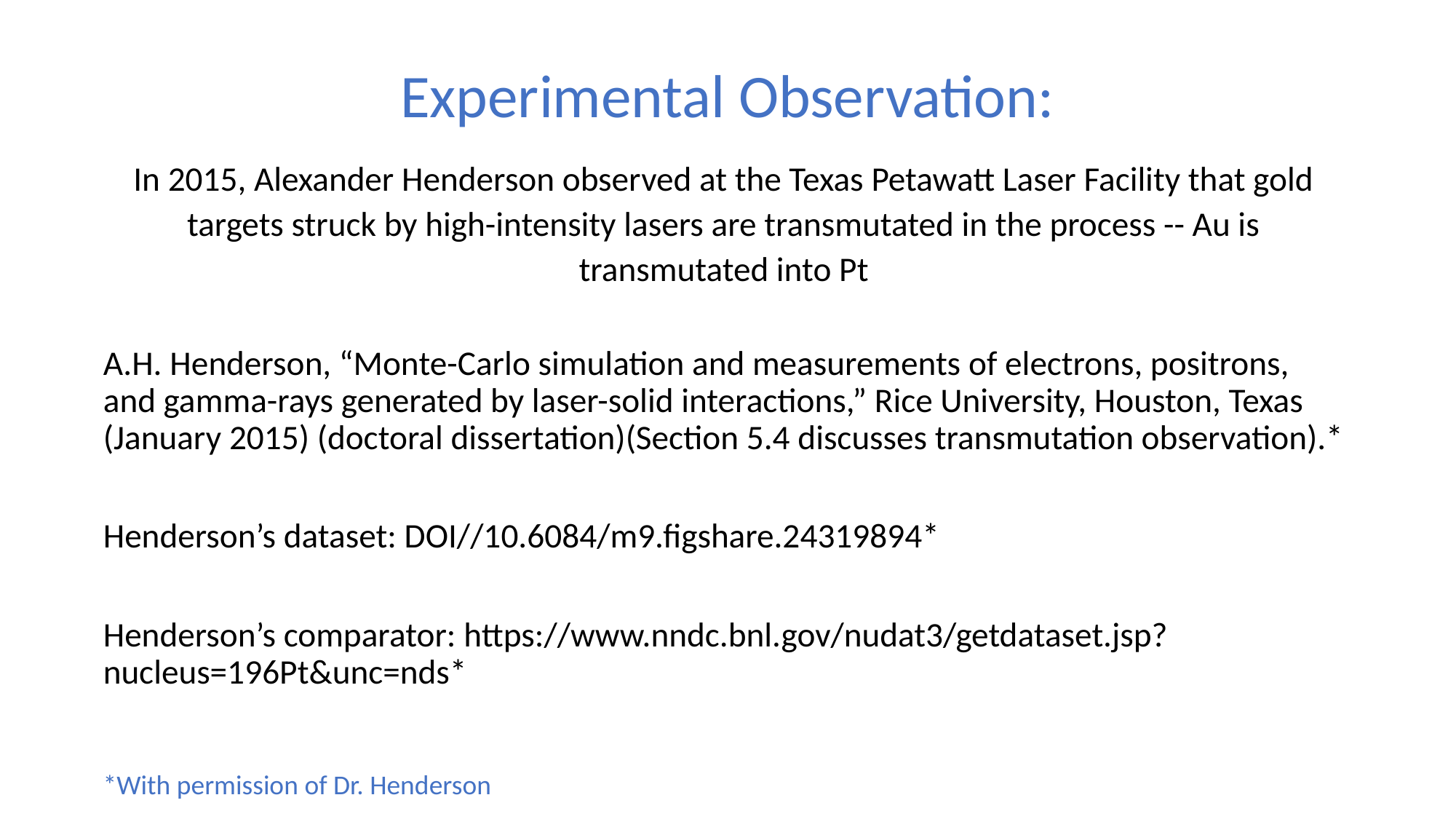

# Experimental Observation:
In 2015, Alexander Henderson observed at the Texas Petawatt Laser Facility that gold targets struck by high-intensity lasers are transmutated in the process -- Au is transmutated into Pt

A.H. Henderson, “Monte-Carlo simulation and measurements of electrons, positrons, and gamma-rays generated by laser-solid interactions,” Rice University, Houston, Texas (January 2015) (doctoral dissertation)(Section 5.4 discusses transmutation observation).*

Henderson’s dataset: DOI//10.6084/m9.figshare.24319894*

Henderson’s comparator: https://www.nndc.bnl.gov/nudat3/getdataset.jsp?nucleus=196Pt&unc=nds*

*With permission of Dr. Henderson